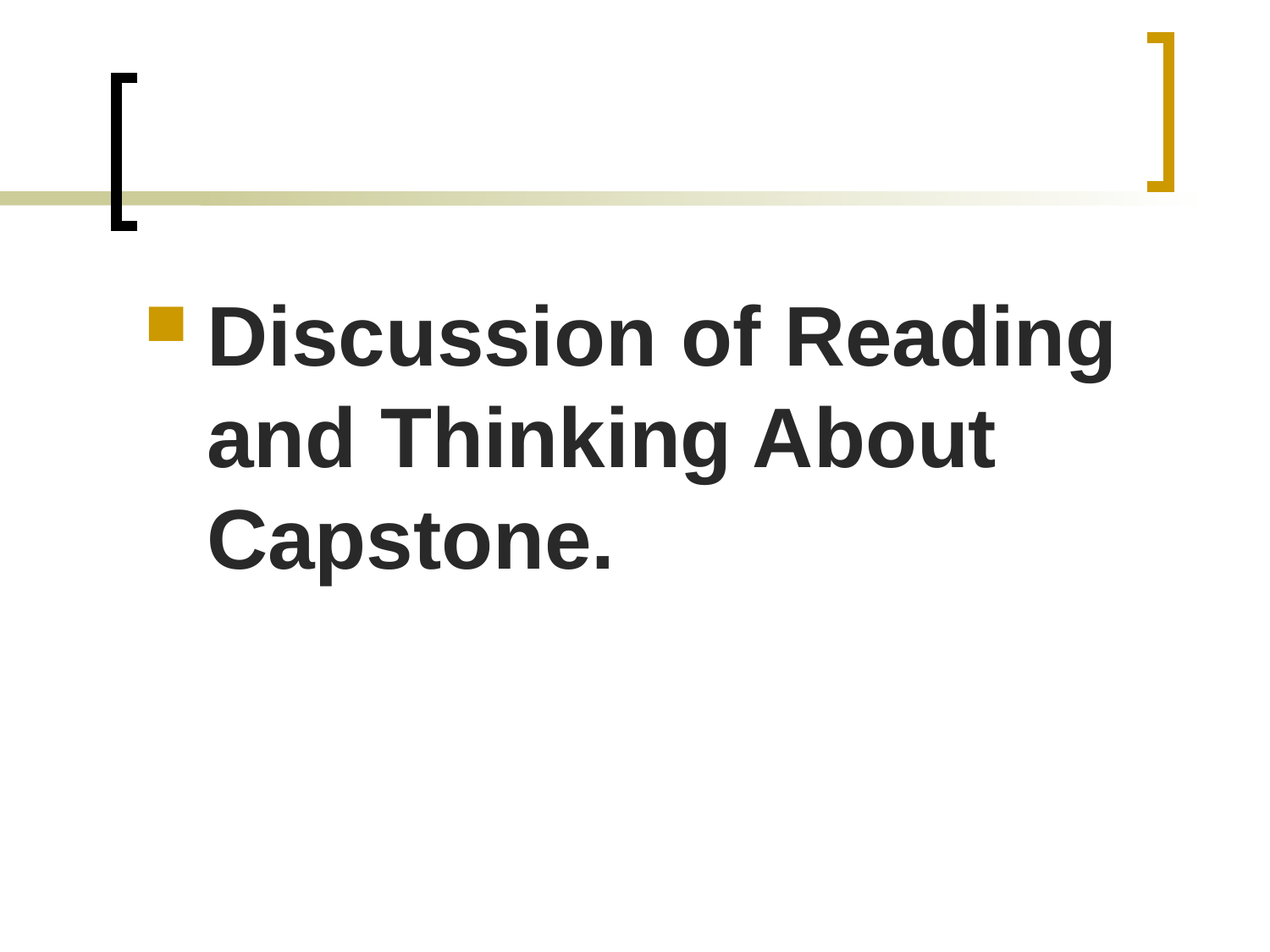

#
Discussion of Reading and Thinking About Capstone.